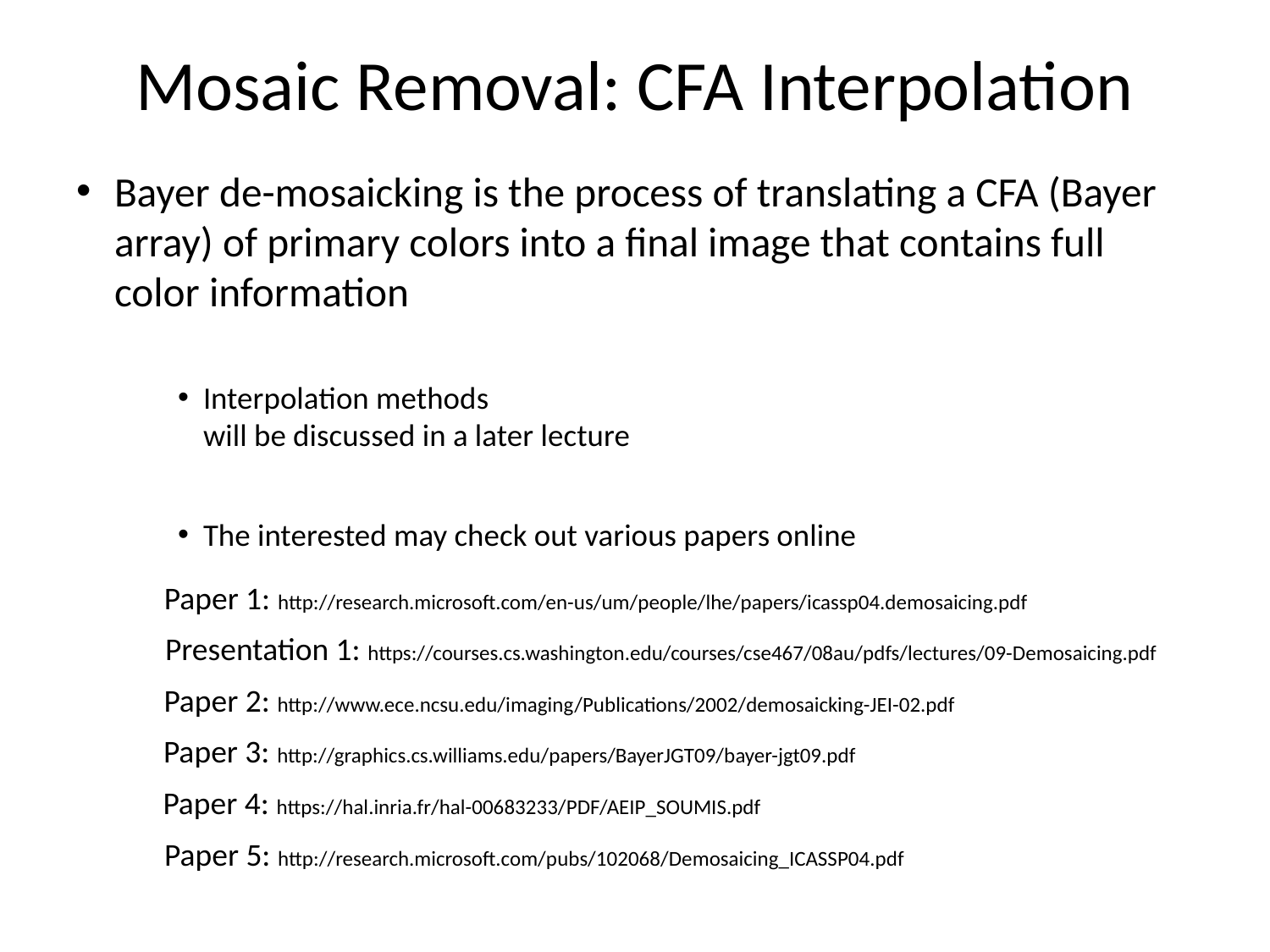

# Mosaic Removal: CFA Interpolation
Bayer de-mosaicking is the process of translating a CFA (Bayer array) of primary colors into a final image that contains full color information

Interpolation methods
will be discussed in a later lecture

The interested may check out various papers online
Paper 1: http://research.microsoft.com/en-us/um/people/lhe/papers/icassp04.demosaicing.pdf
Presentation 1: https://courses.cs.washington.edu/courses/cse467/08au/pdfs/lectures/09-Demosaicing.pdf
Paper 2: http://www.ece.ncsu.edu/imaging/Publications/2002/demosaicking-JEI-02.pdf
Paper 3: http://graphics.cs.williams.edu/papers/BayerJGT09/bayer-jgt09.pdf
Paper 4: https://hal.inria.fr/hal-00683233/PDF/AEIP_SOUMIS.pdf
Paper 5: http://research.microsoft.com/pubs/102068/Demosaicing_ICASSP04.pdf